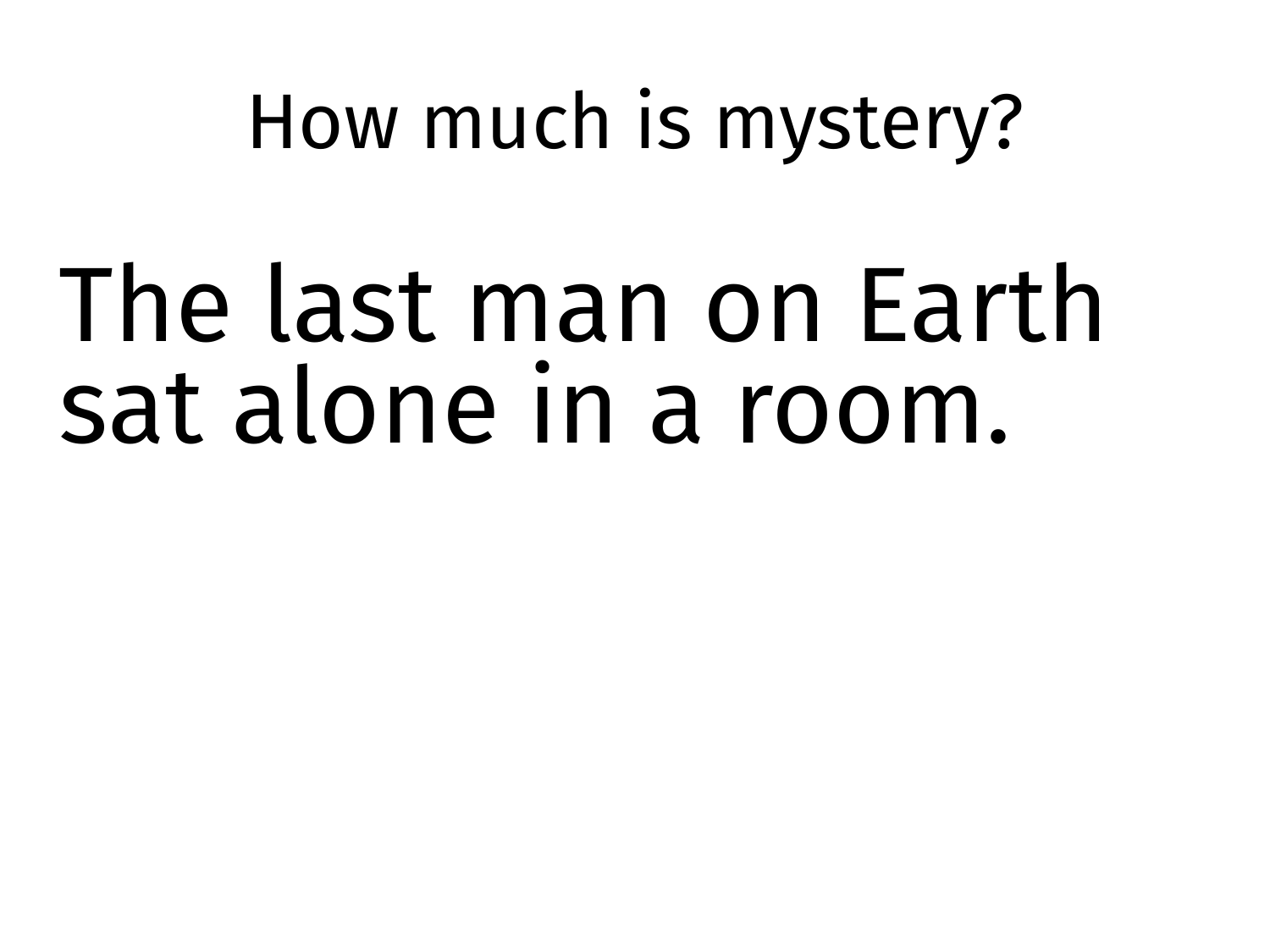

How much is mystery?
The last man on Earth sat alone in a room.